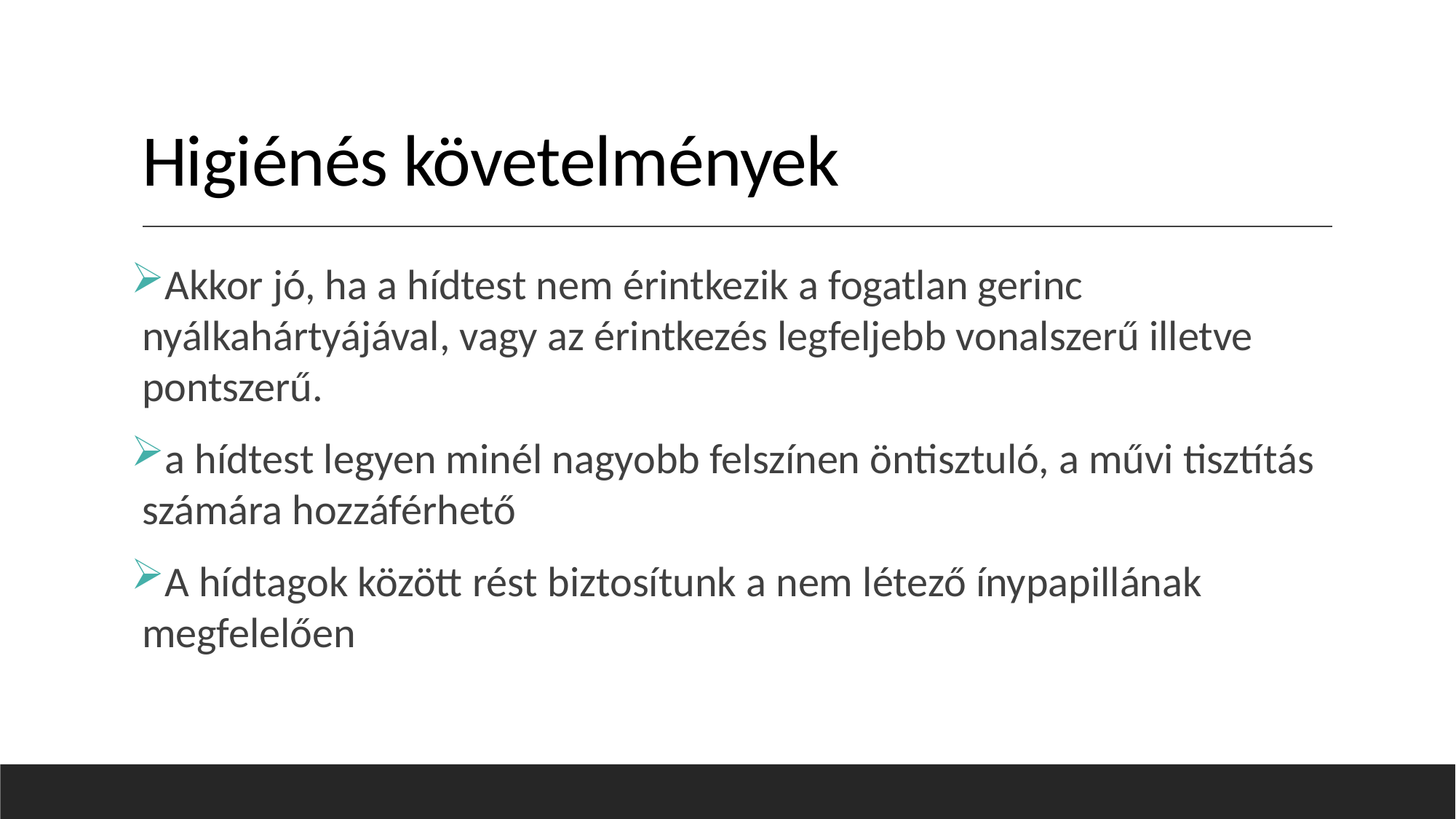

# Higiénés követelmények
Akkor jó, ha a hídtest nem érintkezik a fogatlan gerinc nyálkahártyájával, vagy az érintkezés legfeljebb vonalszerű illetve pontszerű.
a hídtest legyen minél nagyobb felszínen öntisztuló, a művi tisztítás számára hozzáférhető
A hídtagok között rést biztosítunk a nem létező ínypapillának megfelelően